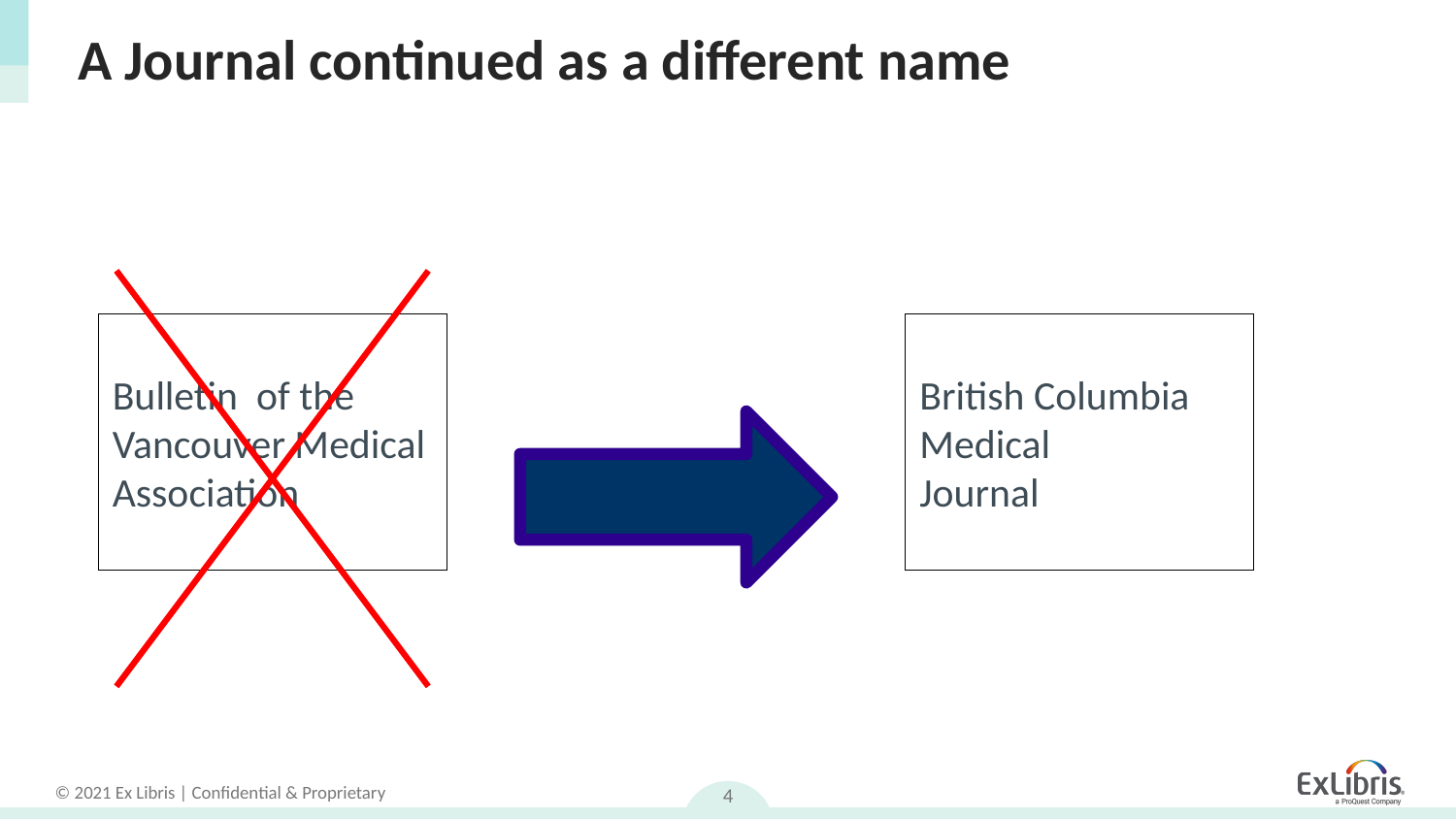

# A Journal continued as a different name

Bulletin  of the Vancouver Medical Association

British Columbia Medical
Journal

4